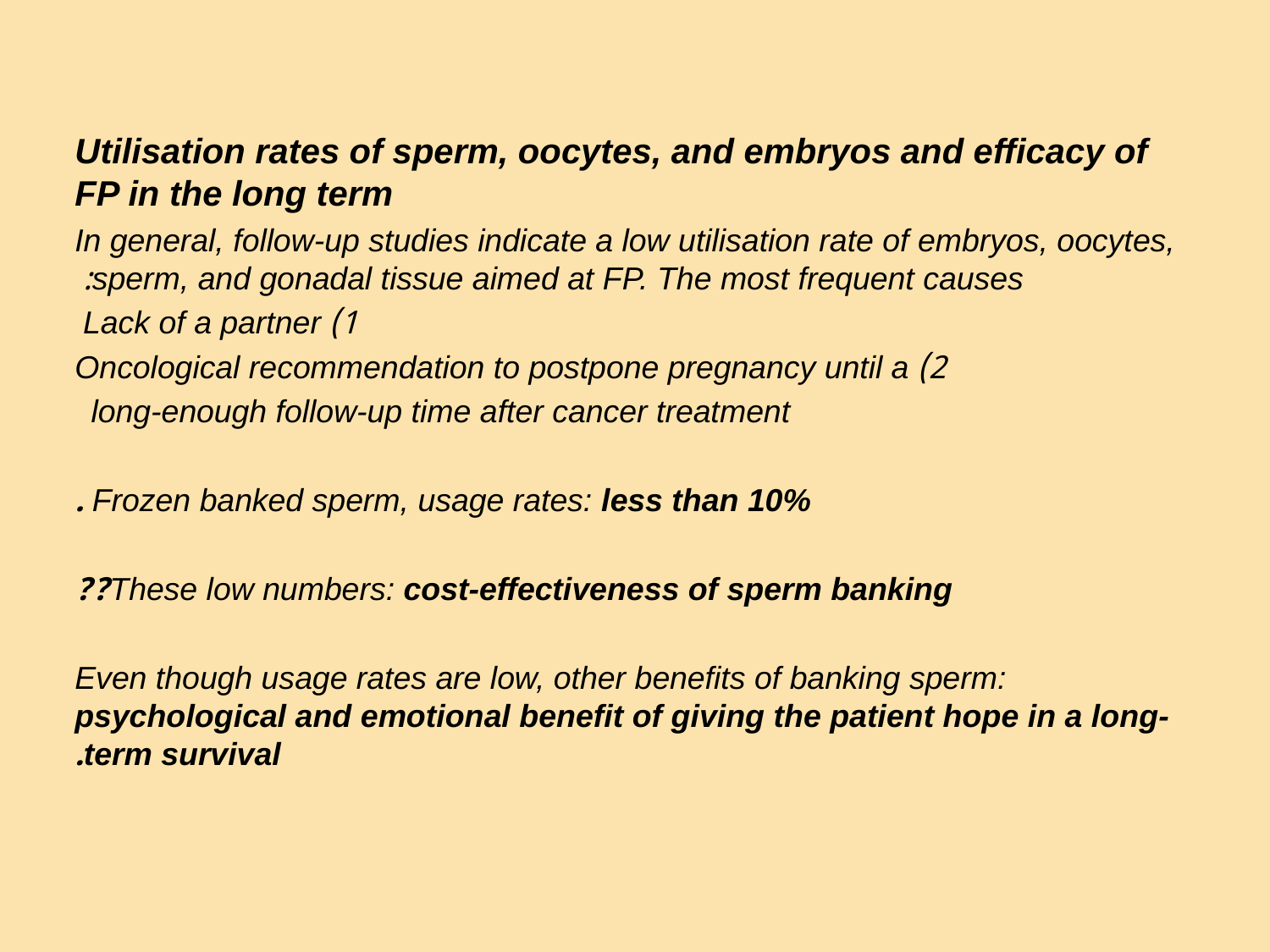

Utilisation rates of sperm, oocytes, and embryos and efficacy of FP in the long term
In general, follow-up studies indicate a low utilisation rate of embryos, oocytes, sperm, and gonadal tissue aimed at FP. The most frequent causes:
1) Lack of a partner
2) Oncological recommendation to postpone pregnancy until a
long-enough follow-up time after cancer treatment

Frozen banked sperm, usage rates: less than 10% .

These low numbers: cost-effectiveness of sperm banking??

Even though usage rates are low, other benefits of banking sperm: psychological and emotional benefit of giving the patient hope in a long-term survival.